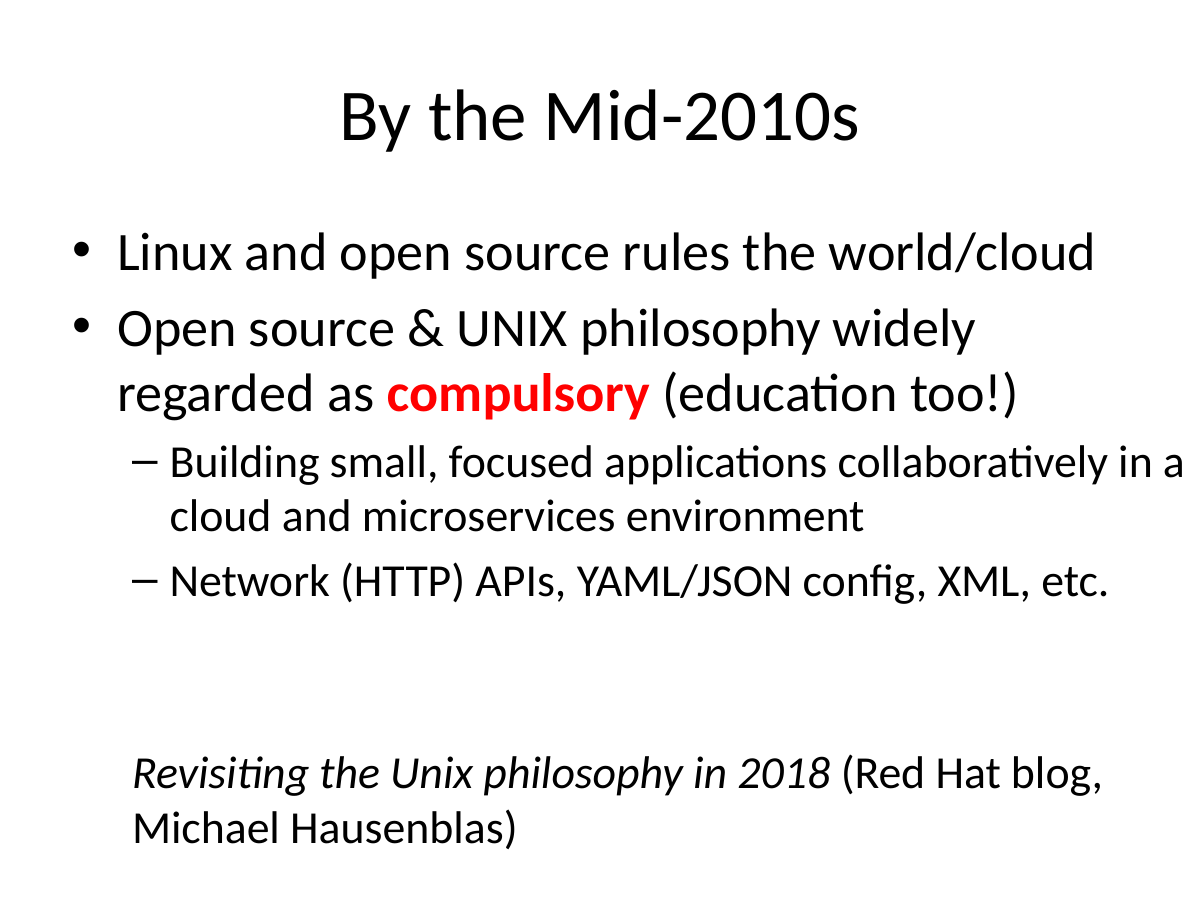

# By the Mid-2010s
Linux and open source rules the world/cloud
Open source & UNIX philosophy widely regarded as compulsory (education too!)
Building small, focused applications collaboratively in a cloud and microservices environment
Network (HTTP) APIs, YAML/JSON config, XML, etc.

Revisiting the Unix philosophy in 2018 (Red Hat blog, Michael Hausenblas)